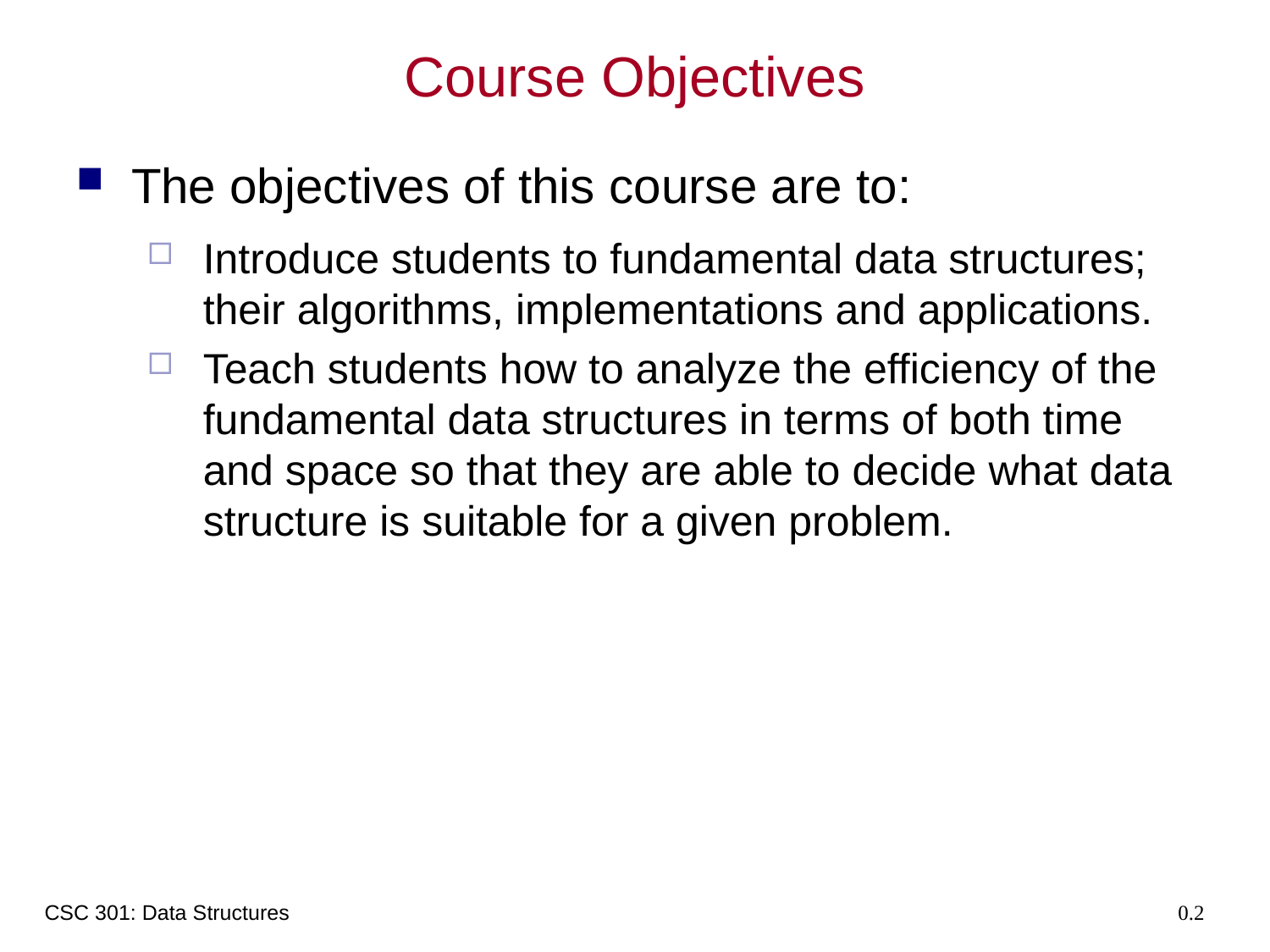

# Course Objectives
The objectives of this course are to:
Introduce students to fundamental data structures; their algorithms, implementations and applications.
Teach students how to analyze the efficiency of the fundamental data structures in terms of both time and space so that they are able to decide what data structure is suitable for a given problem.
CSC 301: Data Structures
0.2